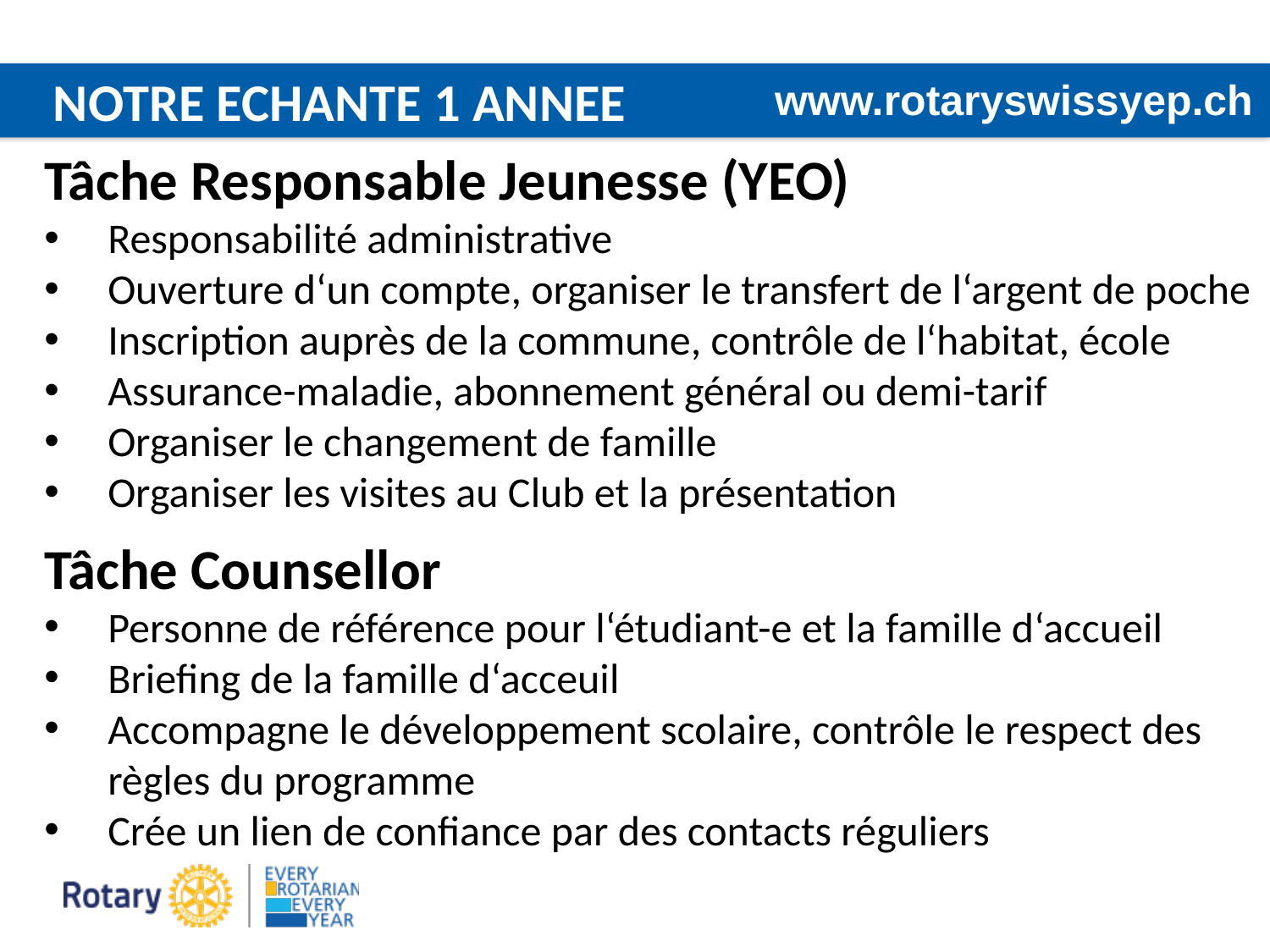

NOTRE ECHANTE 1 ANNEE
www.rotaryswissyep.ch
Tâche Responsable Jeunesse (YEO)
Responsabilité administrative
Ouverture d‘un compte, organiser le transfert de l‘argent de poche
Inscription auprès de la commune, contrôle de l‘habitat, école
Assurance-maladie, abonnement général ou demi-tarif
Organiser le changement de famille
Organiser les visites au Club et la présentation

Tâche Counsellor
Personne de référence pour l‘étudiant-e et la famille d‘accueil
Briefing de la famille d‘acceuil
Accompagne le développement scolaire, contrôle le respect des règles du programme
Crée un lien de confiance par des contacts réguliers